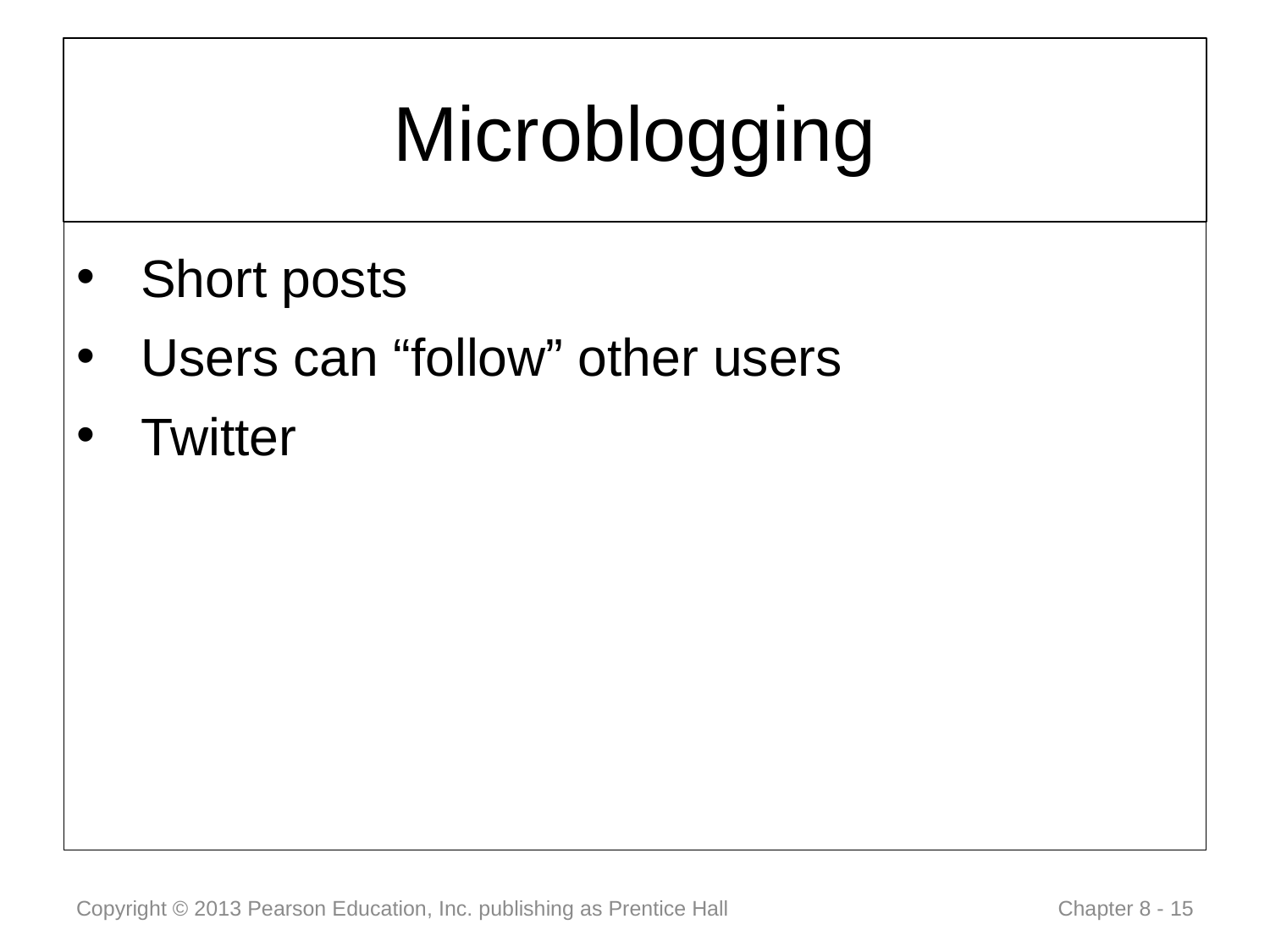

# Microblogging
Short posts
Users can “follow” other users
Twitter
Copyright © 2013 Pearson Education, Inc. publishing as Prentice Hall
 Chapter 8 - 15